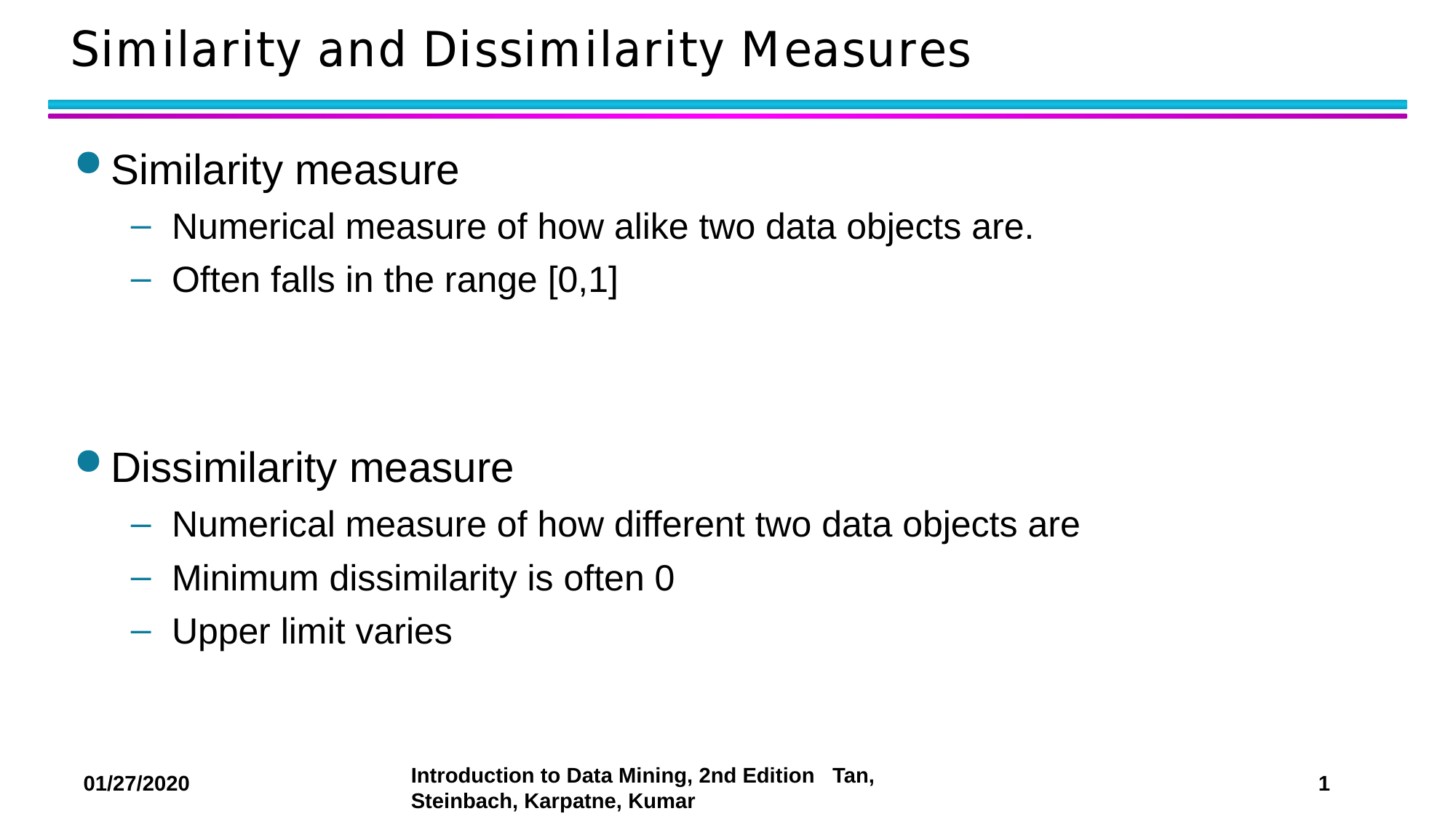

# Similarity and Dissimilarity Measures
Similarity measure
Numerical measure of how alike two data objects are.
Often falls in the range [0,1]

Dissimilarity measure
Numerical measure of how different two data objects are
Minimum dissimilarity is often 0
Upper limit varies